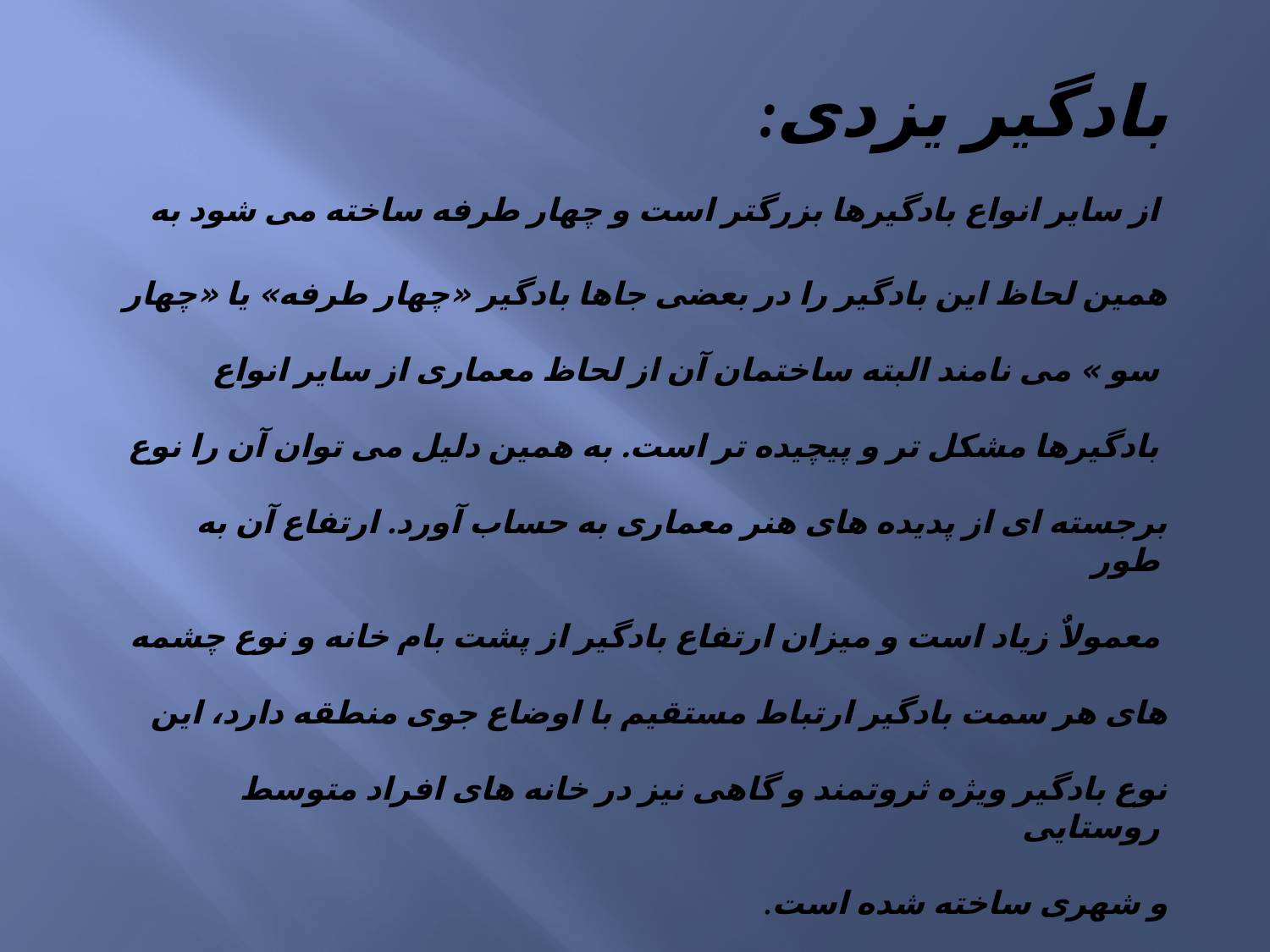

:بادگیر یزدی
 از سایر انواع بادگیرها بزرگتر است و چهار طرفه ساخته می شود به

همین لحاظ این بادگیر را در بعضی جاها بادگیر «چهار طرفه» یا «چهار

سو » می نامند البته ساختمان آن از لحاظ معماری از سایر انواع

بادگیرها مشکل تر و پیچیده تر است. به همین دلیل می توان آن را نوع

برجسته ای از پدیده های هنر معماری به حساب آورد. ارتفاع آن به طور

معمولاٌ زیاد است و میزان ارتفاع بادگیر از پشت بام خانه و نوع چشمه

های هر سمت بادگیر ارتباط مستقیم با اوضاع جوی منطقه دارد، این

نوع بادگیر ویژه ثروتمند و گاهی نیز در خانه های افراد متوسط روستایی

.و شهری ساخته شده است
#